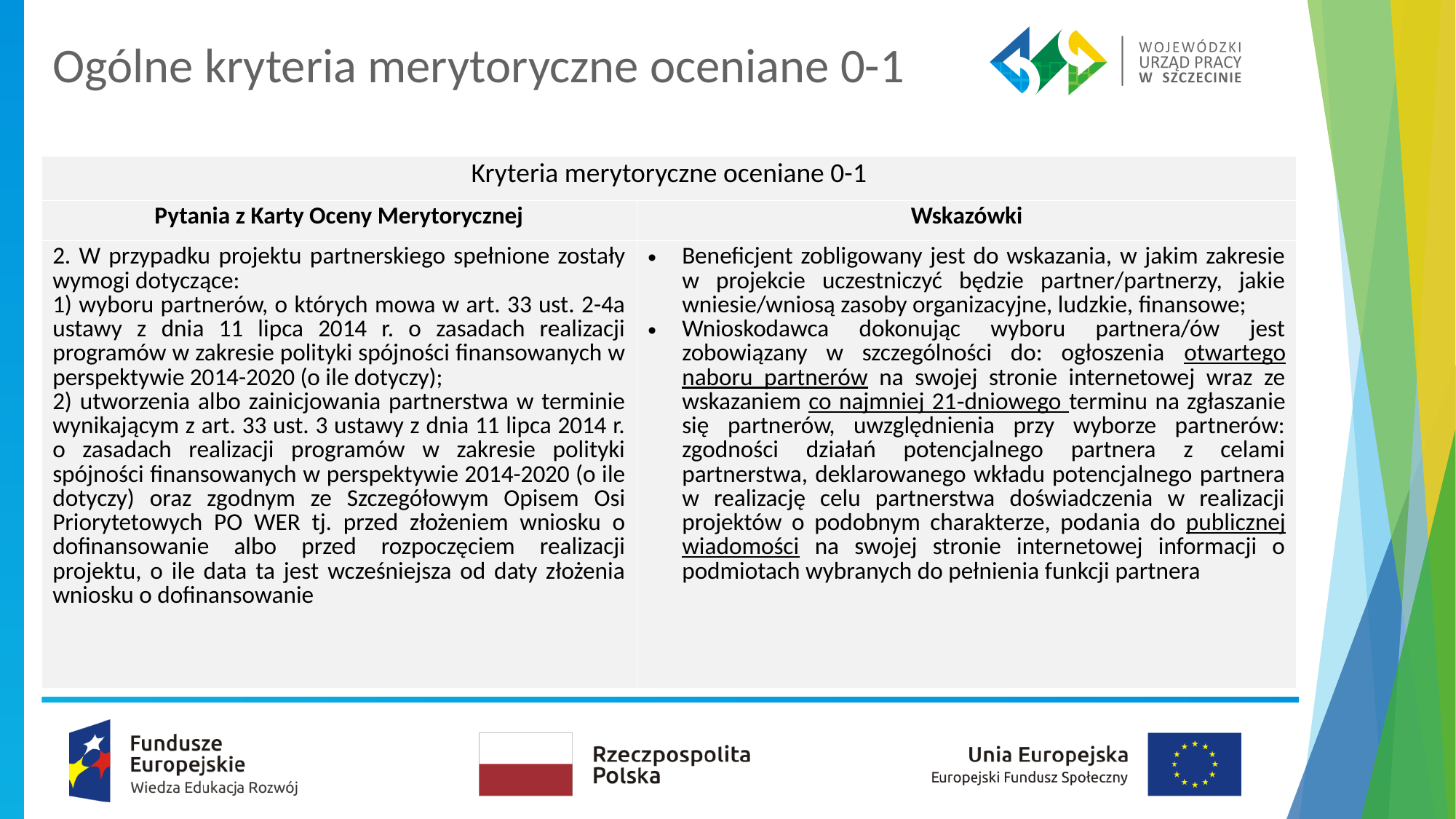

# Ogólne kryteria merytoryczne oceniane 0-1
| Kryteria merytoryczne oceniane 0-1 |  |
| --- | --- |
| Pytania z Karty Oceny Merytorycznej | Wskazówki |
| 2. W przypadku projektu partnerskiego spełnione zostały wymogi dotyczące: 1) wyboru partnerów, o których mowa w art. 33 ust. 2-4a ustawy z dnia 11 lipca 2014 r. o zasadach realizacji programów w zakresie polityki spójności finansowanych w perspektywie 2014-2020 (o ile dotyczy); 2) utworzenia albo zainicjowania partnerstwa w terminie wynikającym z art. 33 ust. 3 ustawy z dnia 11 lipca 2014 r. o zasadach realizacji programów w zakresie polityki spójności finansowanych w perspektywie 2014-2020 (o ile dotyczy) oraz zgodnym ze Szczegółowym Opisem Osi Priorytetowych PO WER tj. przed złożeniem wniosku o dofinansowanie albo przed rozpoczęciem realizacji projektu, o ile data ta jest wcześniejsza od daty złożenia wniosku o dofinansowanie | Beneficjent zobligowany jest do wskazania, w jakim zakresie w projekcie uczestniczyć będzie partner/partnerzy, jakie wniesie/wniosą zasoby organizacyjne, ludzkie, finansowe; Wnioskodawca dokonując wyboru partnera/ów jest zobowiązany w szczególności do: ogłoszenia otwartego naboru partnerów na swojej stronie internetowej wraz ze wskazaniem co najmniej 21‐dniowego terminu na zgłaszanie się partnerów, uwzględnienia przy wyborze partnerów: zgodności działań potencjalnego partnera z celami partnerstwa, deklarowanego wkładu potencjalnego partnera w realizację celu partnerstwa doświadczenia w realizacji projektów o podobnym charakterze, podania do publicznej wiadomości na swojej stronie internetowej informacji o podmiotach wybranych do pełnienia funkcji partnera |